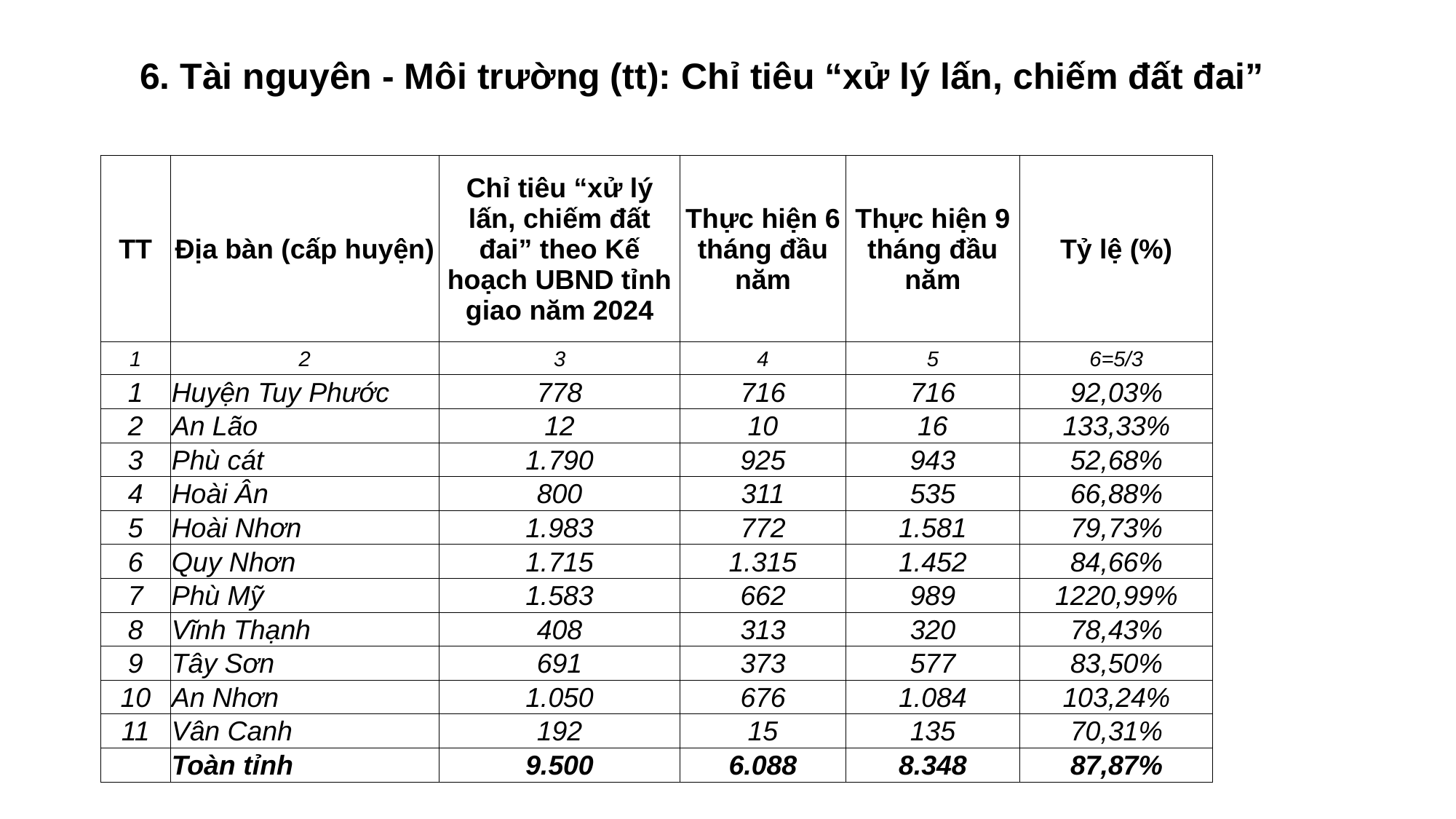

6. Tài nguyên - Môi trường (tt): Chỉ tiêu “xử lý lấn, chiếm đất đai”
| TT | Địa bàn (cấp huyện) | Chỉ tiêu “xử lý lấn, chiếm đất đai” theo Kế hoạch UBND tỉnh giao năm 2024 | Thực hiện 6 tháng đầu năm | Thực hiện 9 tháng đầu năm | Tỷ lệ (%) |
| --- | --- | --- | --- | --- | --- |
| 1 | 2 | 3 | 4 | 5 | 6=5/3 |
| 1 | Huyện Tuy Phước | 778 | 716 | 716 | 92,03% |
| 2 | An Lão | 12 | 10 | 16 | 133,33% |
| 3 | Phù cát | 1.790 | 925 | 943 | 52,68% |
| 4 | Hoài Ân | 800 | 311 | 535 | 66,88% |
| 5 | Hoài Nhơn | 1.983 | 772 | 1.581 | 79,73% |
| 6 | Quy Nhơn | 1.715 | 1.315 | 1.452 | 84,66% |
| 7 | Phù Mỹ | 1.583 | 662 | 989 | 1220,99% |
| 8 | Vĩnh Thạnh | 408 | 313 | 320 | 78,43% |
| 9 | Tây Sơn | 691 | 373 | 577 | 83,50% |
| 10 | An Nhơn | 1.050 | 676 | 1.084 | 103,24% |
| 11 | Vân Canh | 192 | 15 | 135 | 70,31% |
|  | Toàn tỉnh | 9.500 | 6.088 | 8.348 | 87,87% |